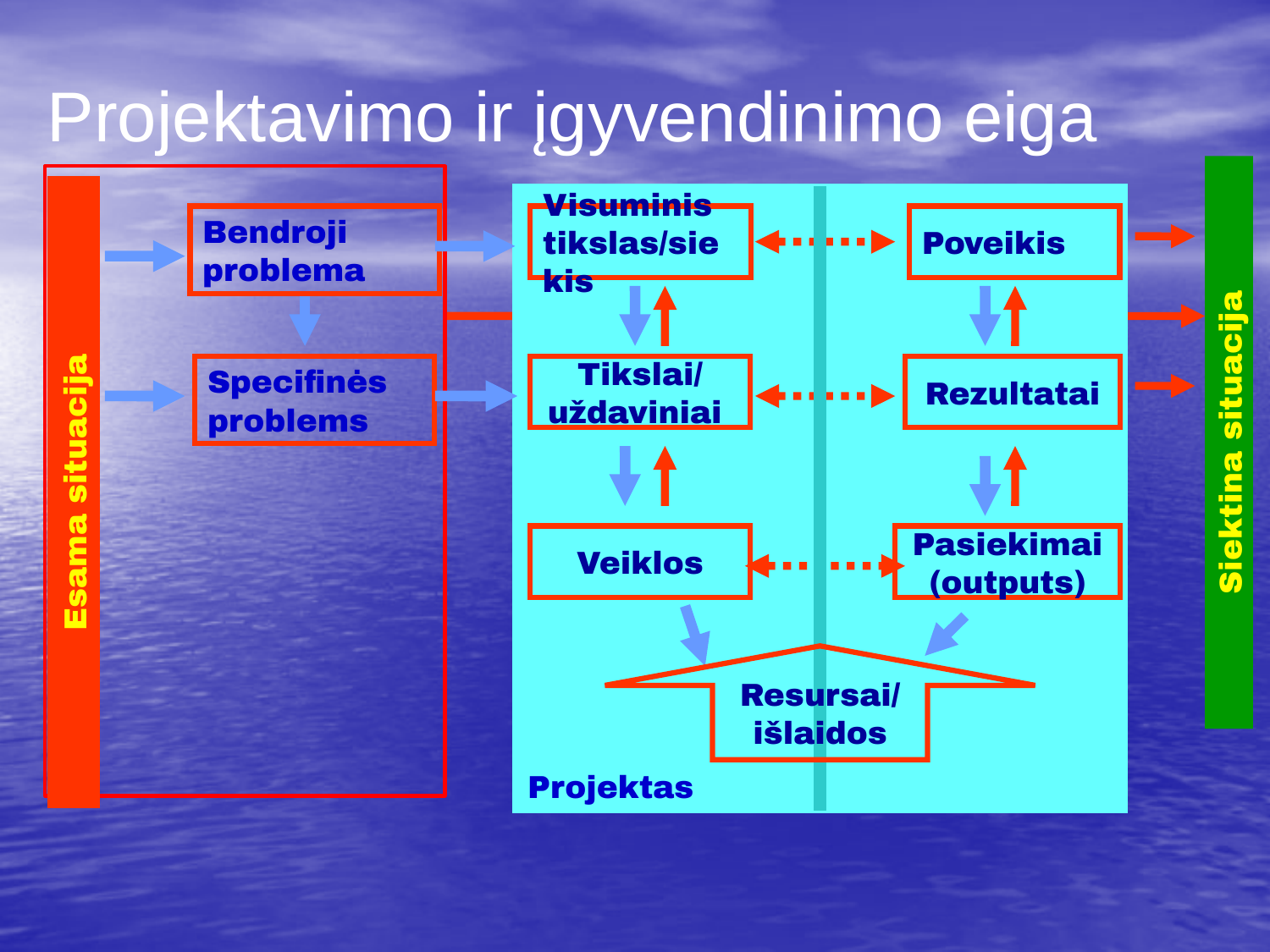

Projektavimo ir įgyvendinimo eiga

Projektas
Bendroji problema
Visuminis tikslas/siekis
Poveikis

Specifinės  problems
Tikslai/uždaviniai
Rezultatai

Siektina situacija

Esama situacija
Resursai/išlaidos
Veiklos
Pasiekimai (outputs)